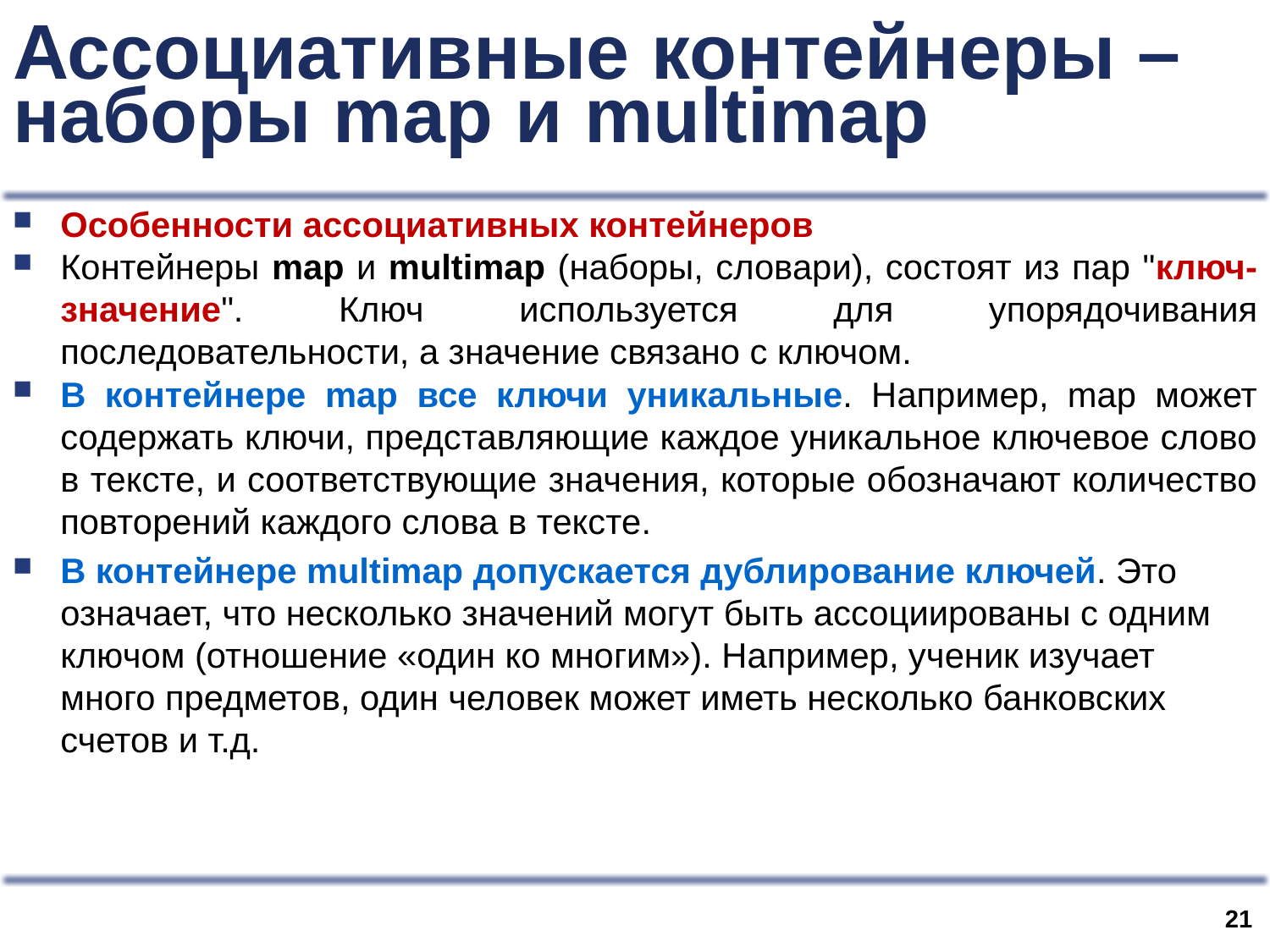

# Ассоциативные контейнеры – наборы map и multimap
Особенности ассоциативных контейнеров
Контейнеры map и multimap (наборы, словари), состоят из пар "ключ-значение". Ключ используется для упорядочивания последовательности, а значение связано с ключом.
В контейнере map все ключи уникальные. Например, map может содержать ключи, представляющие каждое уникальное ключевое слово в тексте, и соответствующие значения, которые обозначают количество повторений каждого слова в тексте.
В контейнере multimap допускается дублирование ключей. Это означает, что несколько значений могут быть ассоциированы с одним ключом (отношение «один ко многим»). Например, ученик изучает много предметов, один человек может иметь несколько банковских счетов и т.д.
21